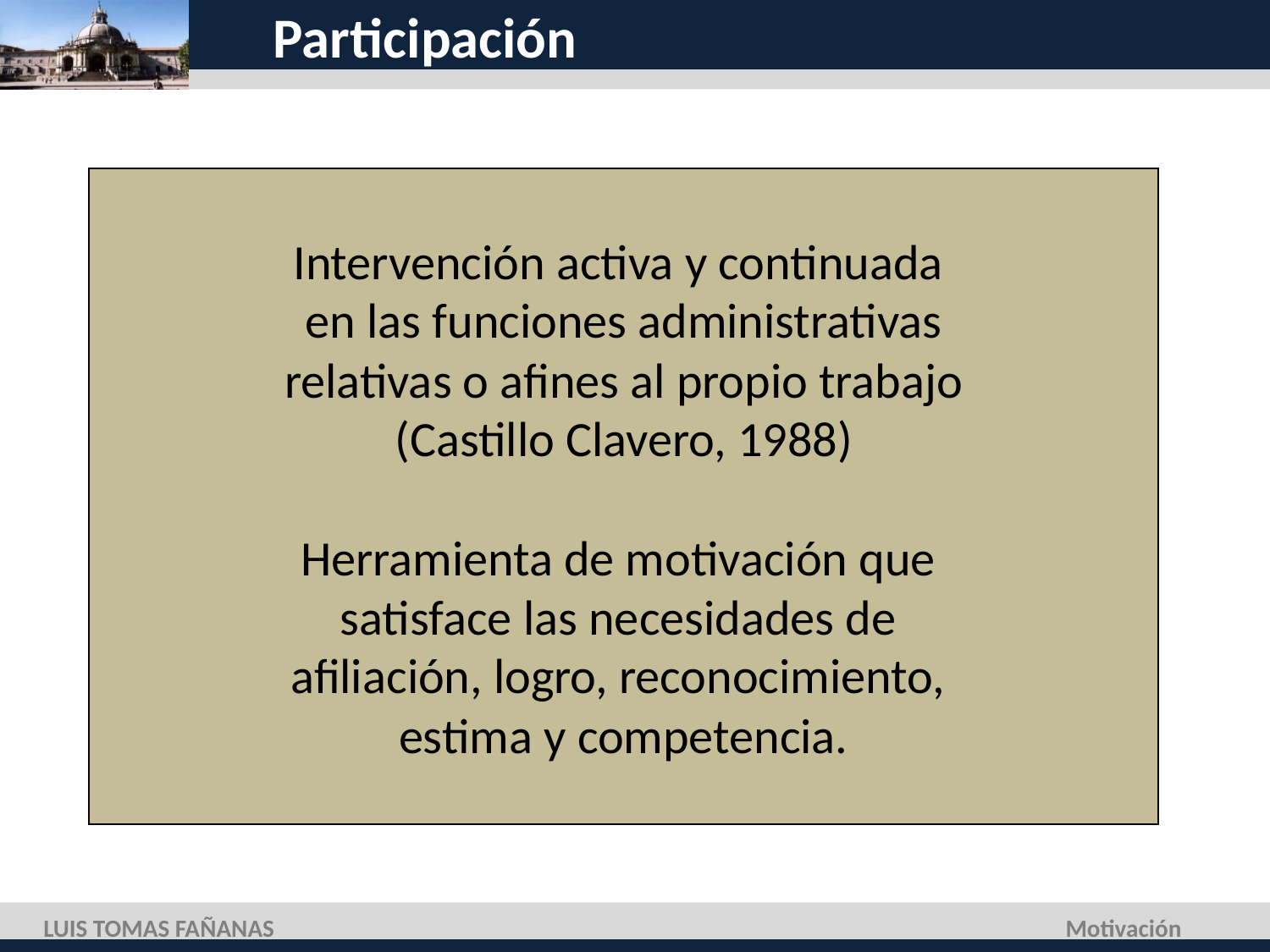

# Participación
Intervención activa y continuada
en las funciones administrativas
relativas o afines al propio trabajo
(Castillo Clavero, 1988)

Herramienta de motivación que
satisface las necesidades de
afiliación, logro, reconocimiento,
estima y competencia.
LUIS TOMAS FAÑANAS
Motivación